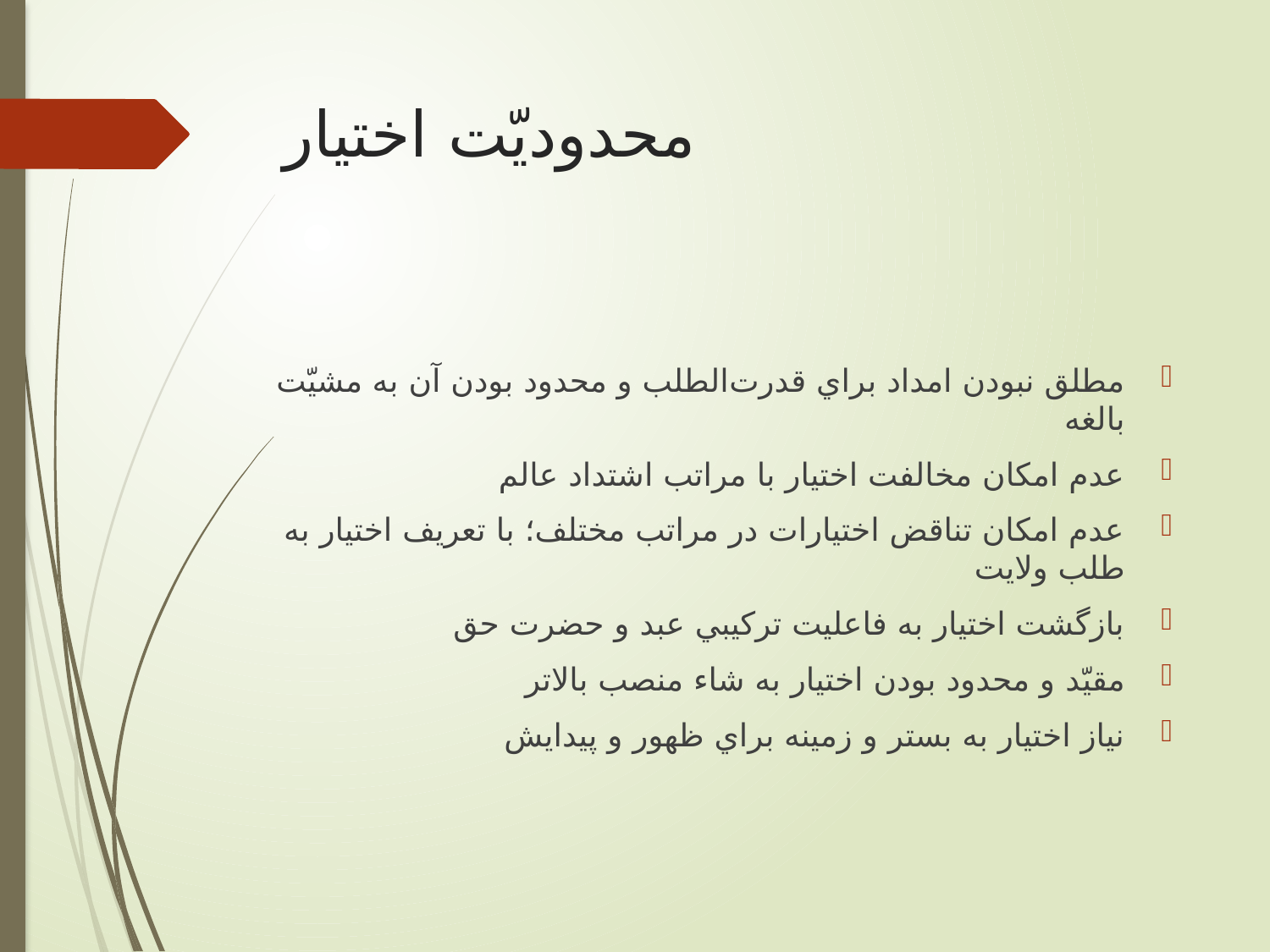

# محدوديّت اختيار
مطلق نبودن امداد براي قدرت‌الطلب و محدود بودن آن به مشيّت بالغه
عدم امكان مخالفت اختيار با مراتب اشتداد عالم
عدم امكان تناقض اختيارات در مراتب مختلف؛ با تعريف اختيار به طلب ولايت
بازگشت اختيار به فاعليت تركيبي عبد و حضرت حق
مقيّد و محدود بودن اختيار به شاء منصب بالاتر
نياز اختيار به بستر و زمينه براي ظهور و پيدايش